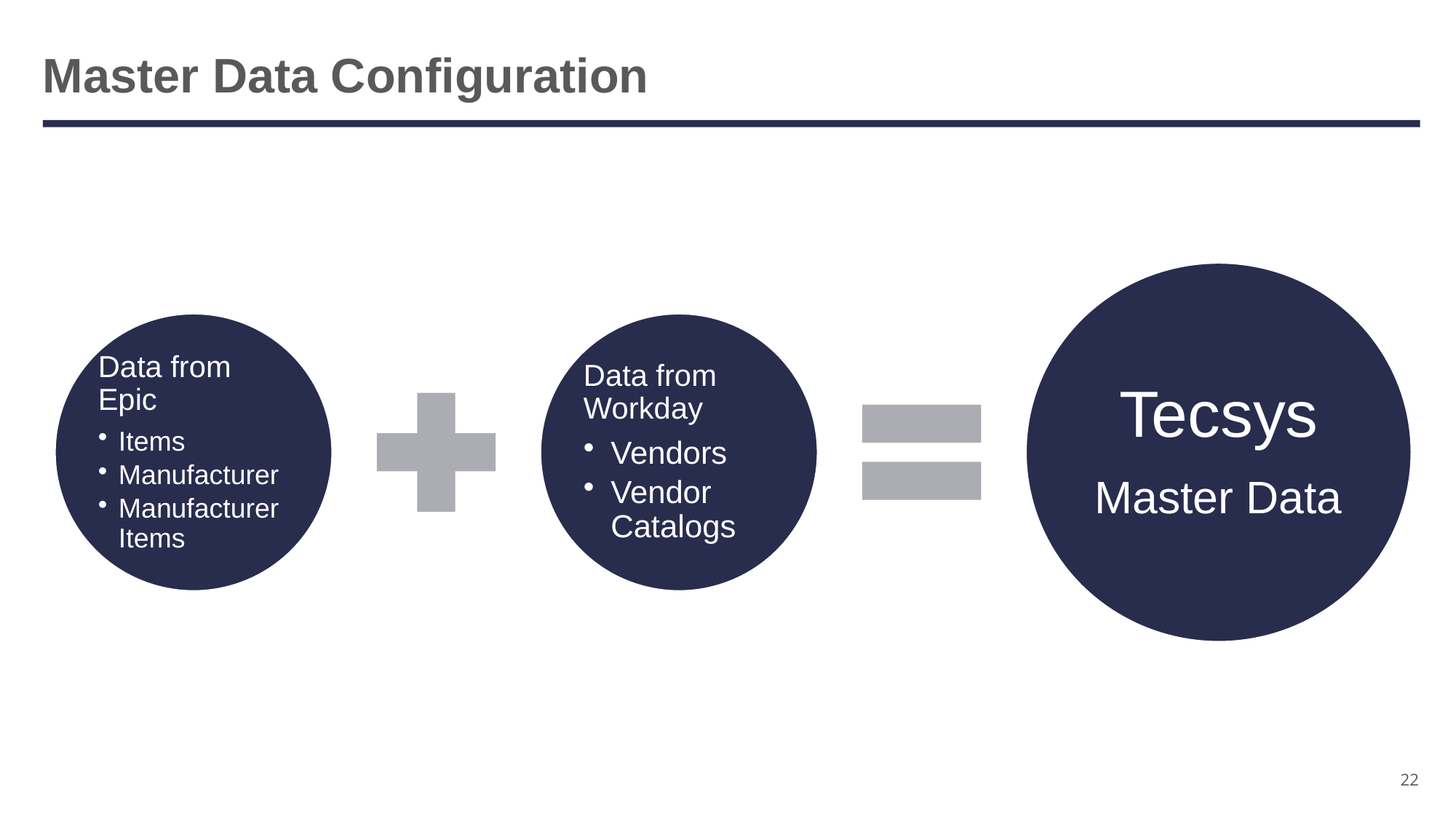

# Master Data Configuration

Data from Epic
Items
Manufacturer
Manufacturer Items

Data from Workday
Vendors
Vendor Catalogs

Tecsys
Master Data
22